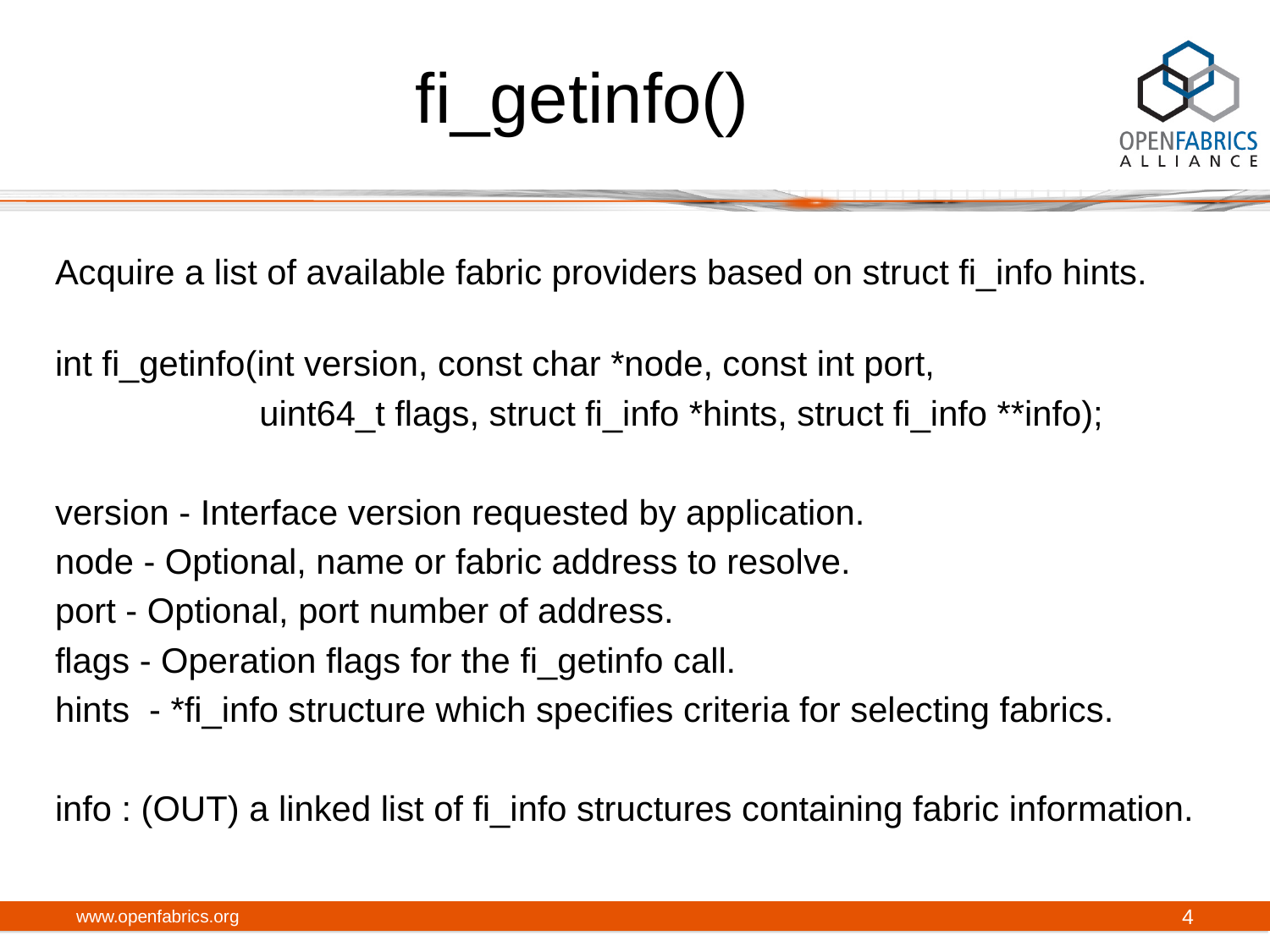

# fi_getinfo()
Acquire a list of available fabric providers based on struct fi_info hints.
int fi_getinfo(int version, const char *node, const int port,
                     uint64_t flags, struct fi_info *hints, struct fi_info **info);

version - Interface version requested by application.
node - Optional, name or fabric address to resolve.
port - Optional, port number of address.
flags - Operation flags for the fi_getinfo call.
hints  - *fi_info structure which specifies criteria for selecting fabrics.

info : (OUT) a linked list of fi_info structures containing fabric information.

www.openfabrics.org
4